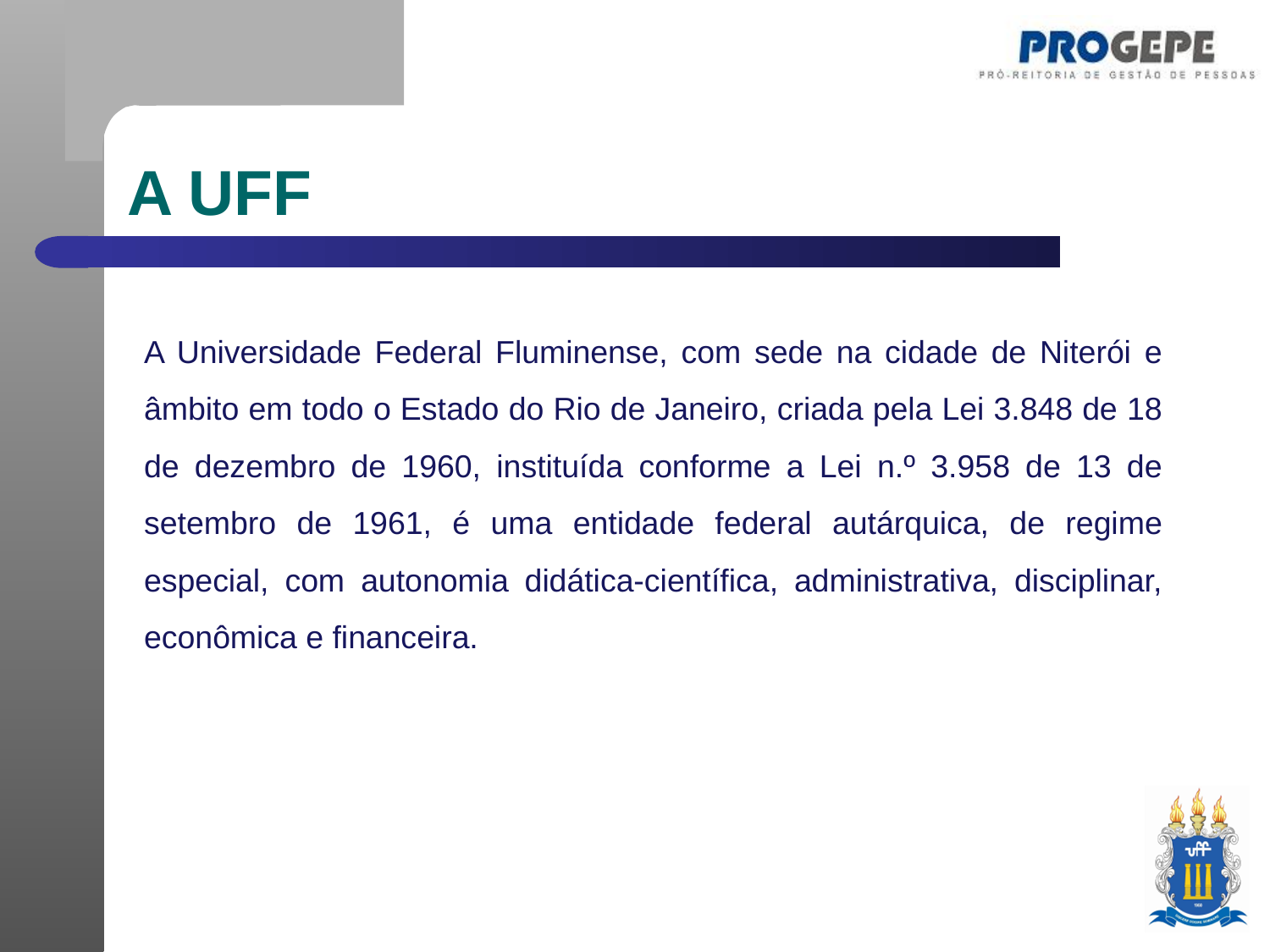

A UFF
	A Universidade Federal Fluminense, com sede na cidade de Niterói e âmbito em todo o Estado do Rio de Janeiro, criada pela Lei 3.848 de 18 de dezembro de 1960, instituída conforme a Lei n.º 3.958 de 13 de setembro de 1961, é uma entidade federal autárquica, de regime especial, com autonomia didática-científica, administrativa, disciplinar, econômica e financeira.